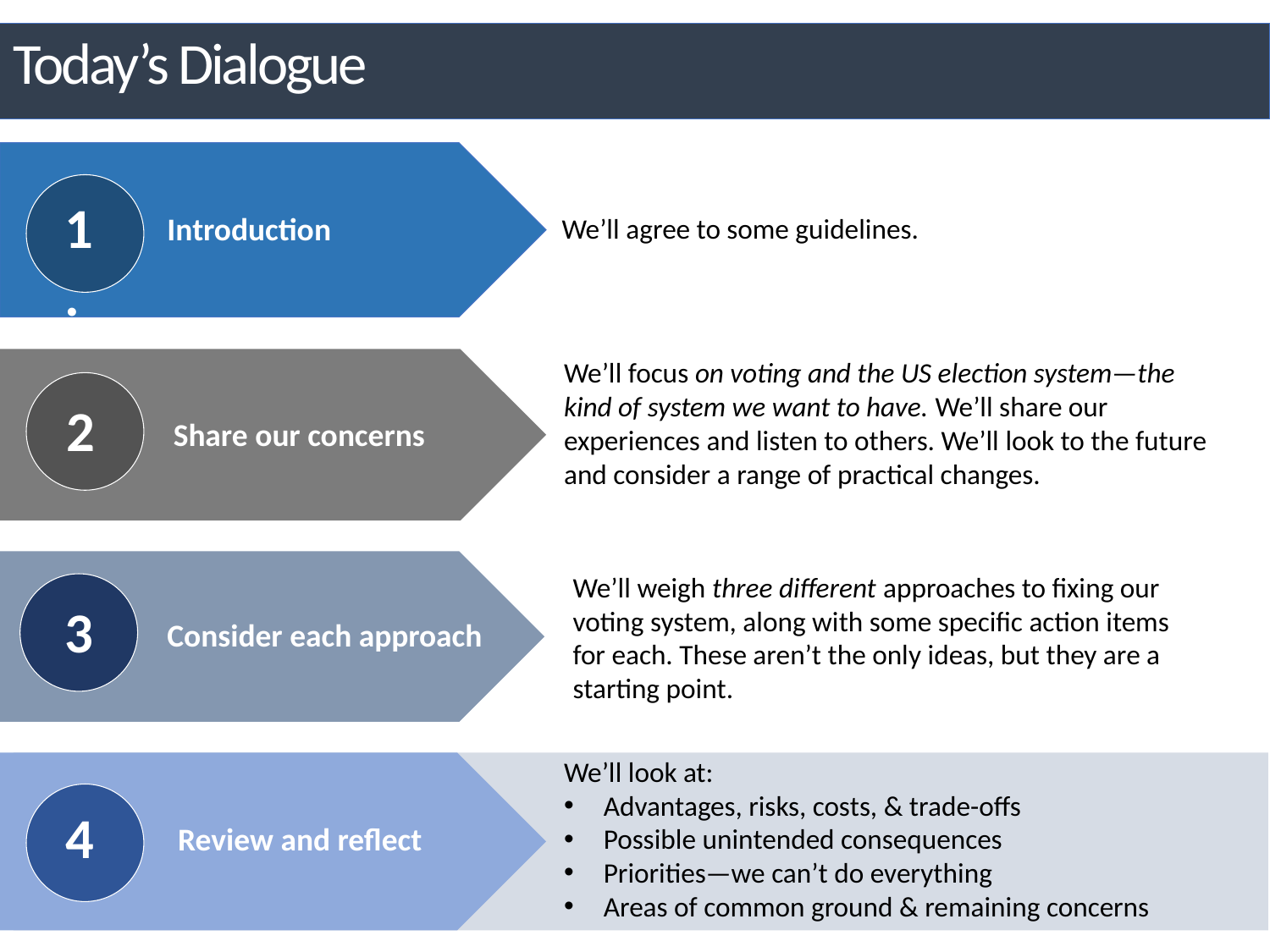

# Today’s Dialogue

1.
Introduction
We’ll agree to some guidelines.

We’ll focus on voting and the US election system—the kind of system we want to have. We’ll share our experiences and listen to others. We’ll look to the future and consider a range of practical changes.

2
Share our concerns

We’ll weigh three different approaches to fixing our voting system, along with some specific action items for each. These aren’t the only ideas, but they are a starting point.

3
Consider each approach
We’ll look at:
Advantages, risks, costs, & trade-offs
Possible unintended consequences
Priorities—we can’t do everything
Areas of common ground & remaining concerns

4
Review and reflect